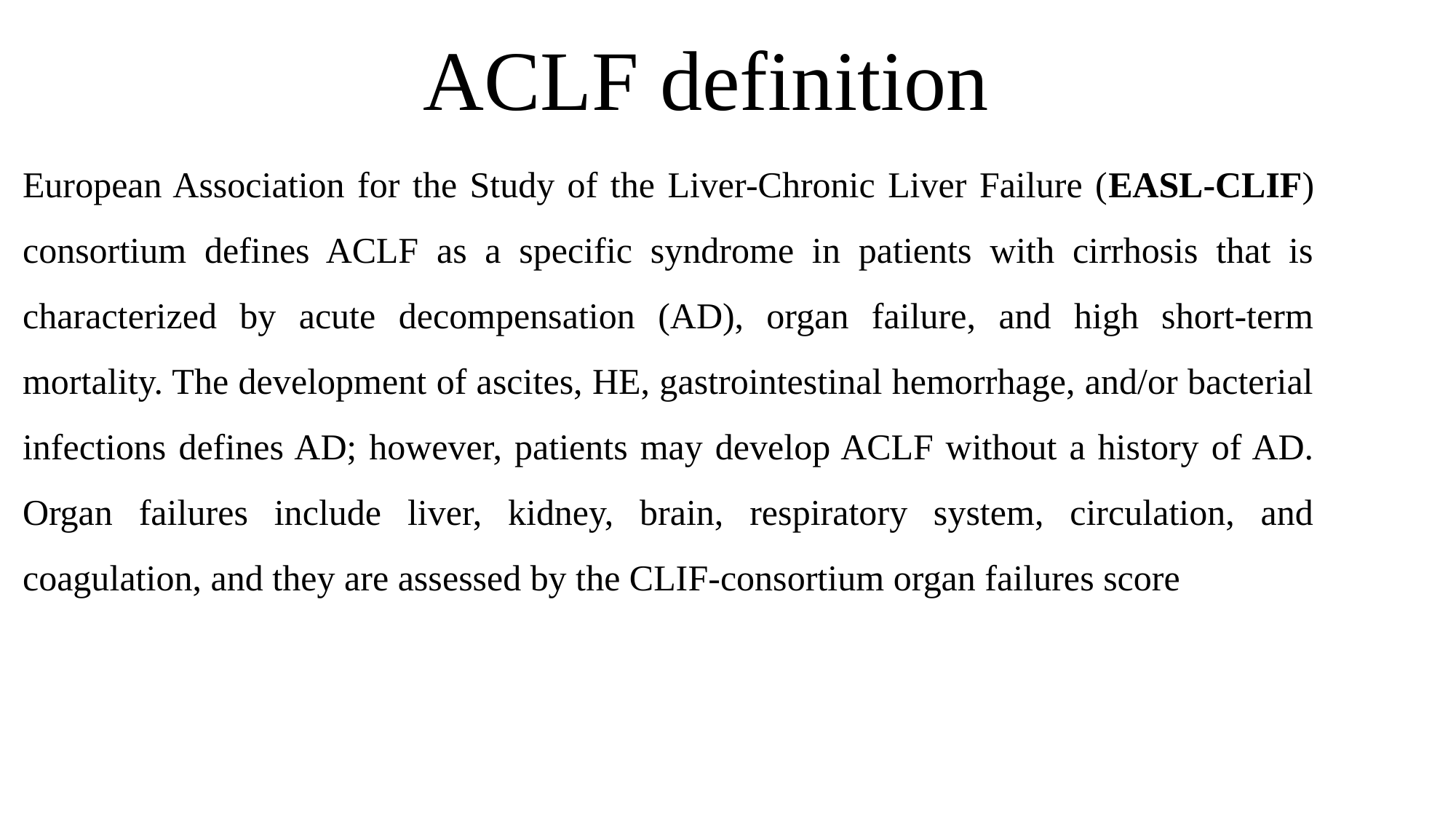

# ACLF definition
European Association for the Study of the Liver-Chronic Liver Failure (EASL-CLIF) consortium defines ACLF as a specific syndrome in patients with cirrhosis that is characterized by acute decompensation (AD), organ failure, and high short-term mortality. The development of ascites, HE, gastrointestinal hemorrhage, and/or bacterial infections defines AD; however, patients may develop ACLF without a history of AD. Organ failures include liver, kidney, brain, respiratory system, circulation, and coagulation, and they are assessed by the CLIF-consortium organ failures score